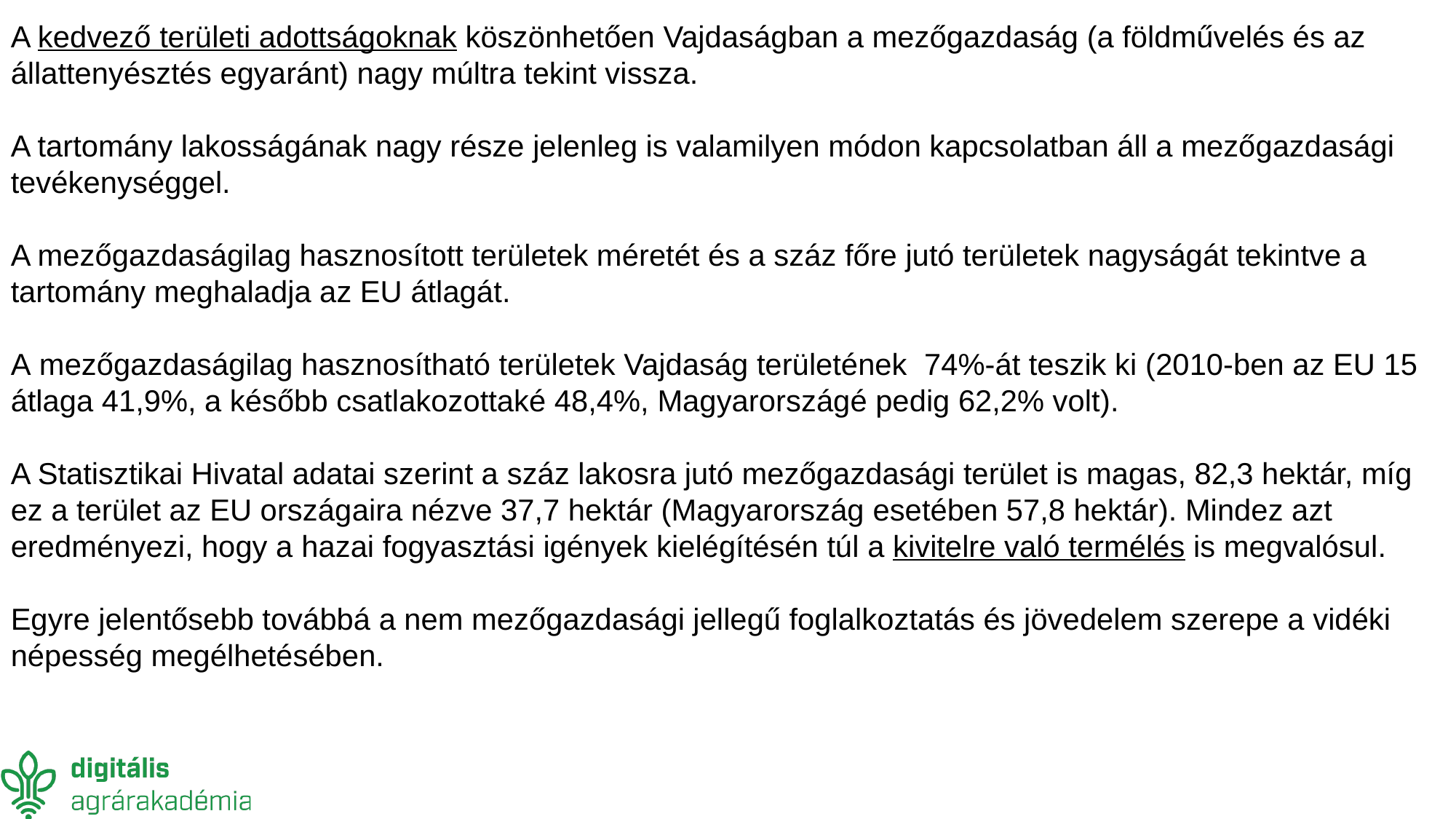

A kedvező területi adottságoknak köszönhetően Vajdaságban a mezőgazdaság (a földművelés és az állattenyésztés egyaránt) nagy múltra tekint vissza.

A tartomány lakosságának nagy része jelenleg is valamilyen módon kapcsolatban áll a mezőgazdasági tevékenységgel.

A mezőgazdaságilag hasznosított területek méretét és a száz főre jutó területek nagyságát tekintve a tartomány meghaladja az EU átlagát.

A mezőgazdaságilag hasznosítható területek Vajdaság területének  74%-át teszik ki (2010-ben az EU 15 átlaga 41,9%, a később csatlakozottaké 48,4%, Magyarországé pedig 62,2% volt).

A Statisztikai Hivatal adatai szerint a száz lakosra jutó mezőgazdasági terület is magas, 82,3 hektár, míg ez a terület az EU országaira nézve 37,7 hektár (Magyarország esetében 57,8 hektár). Mindez azt eredményezi, hogy a hazai fogyasztási igények kielégítésén túl a kivitelre való termélés is megvalósul.

Egyre jelentősebb továbbá a nem mezőgazdasági jellegű foglalkoztatás és jövedelem szerepe a vidéki népesség megélhetésében.